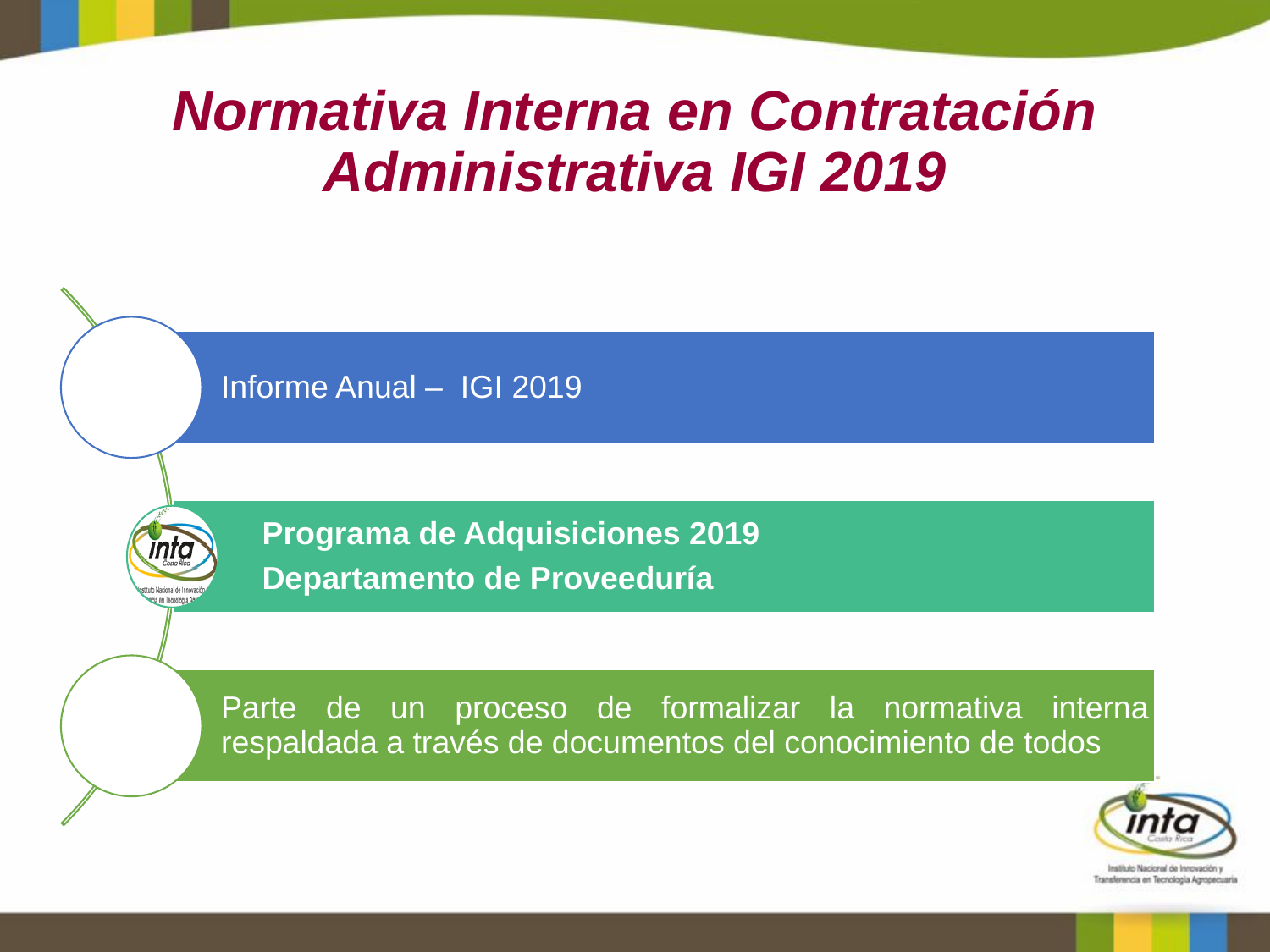

# Normativa Interna en Contratación Administrativa IGI 2019

Informe Anual –  IGI 2019
Programa de Adquisiciones 2019
Departamento de Proveeduría
Parte de un proceso de formalizar la normativa interna respaldada a través de documentos del conocimiento de todos